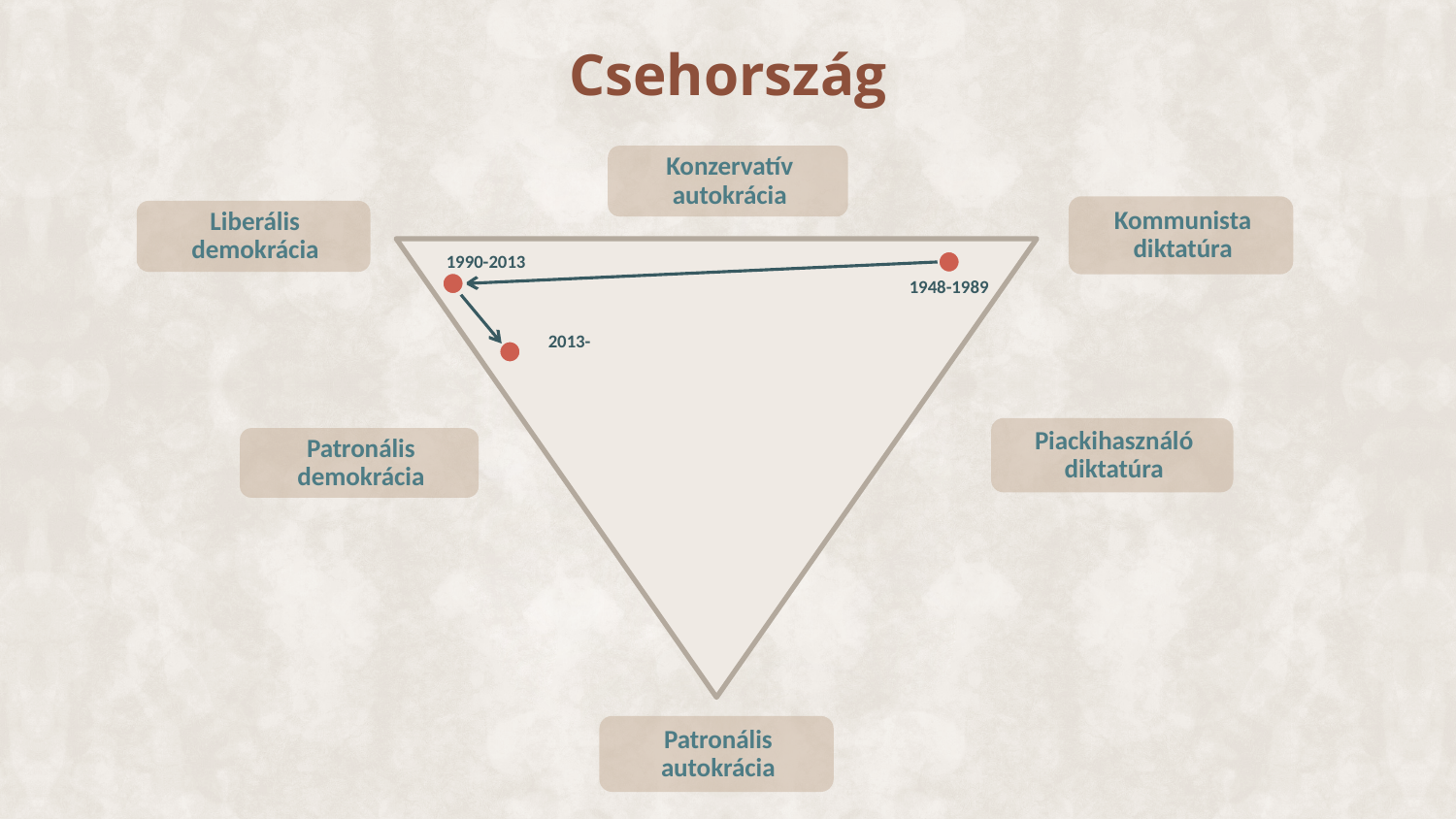

# Csehország
Kommunista diktatúra
Liberális demokrácia
Patronális autokrácia
Konzervatív autokrácia
Piackihasználó diktatúra
Patronális demokrácia
1990-2013

1948-1989
2013-